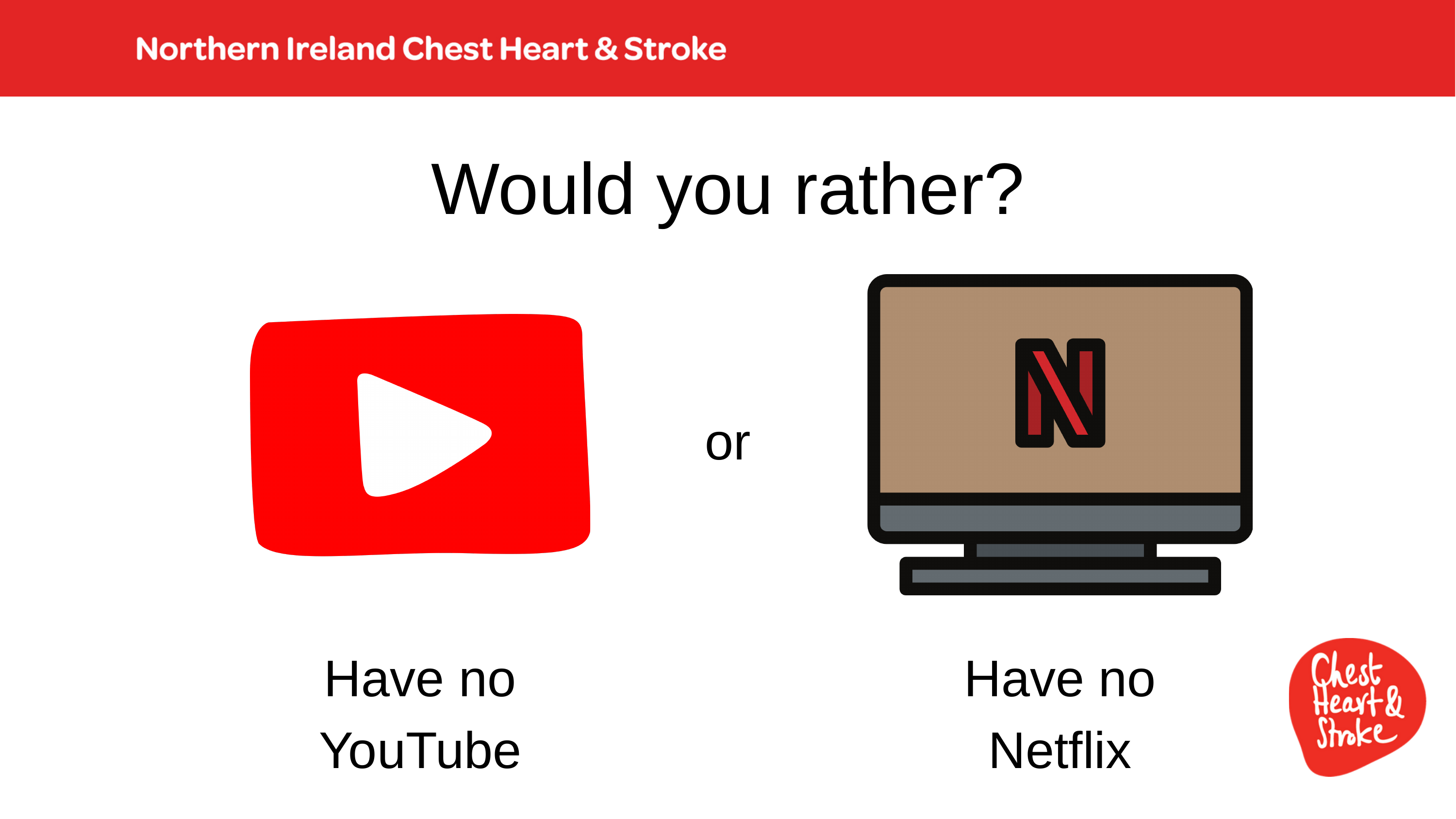

Would you rather?

or
Have no YouTube
Have no Netflix